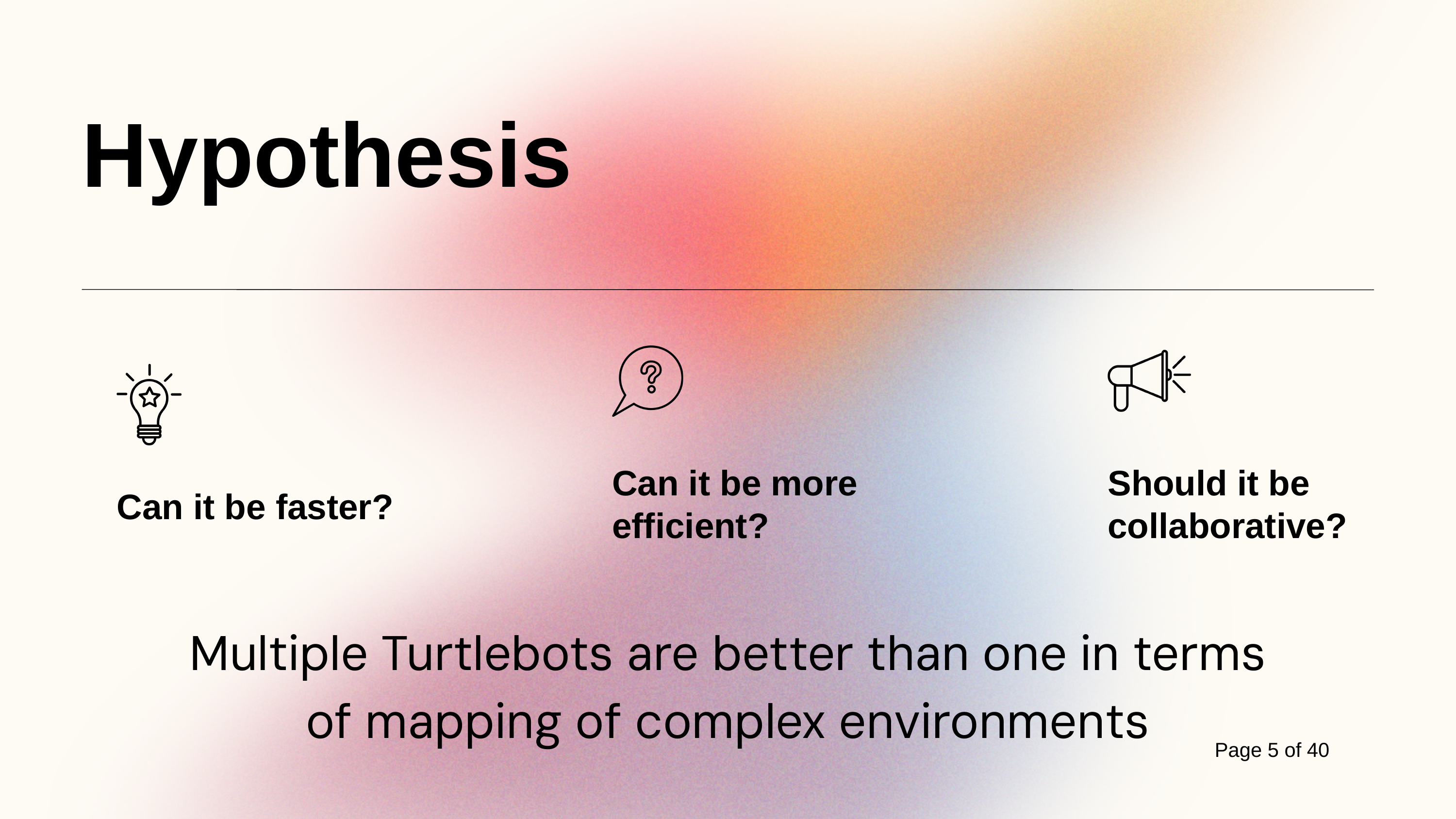

Hypothesis

Can it be more efficient?

Should it be collaborative?

Can it be faster?

Multiple Turtlebots are better than one in terms of mapping of complex environments

Page 5 of 40